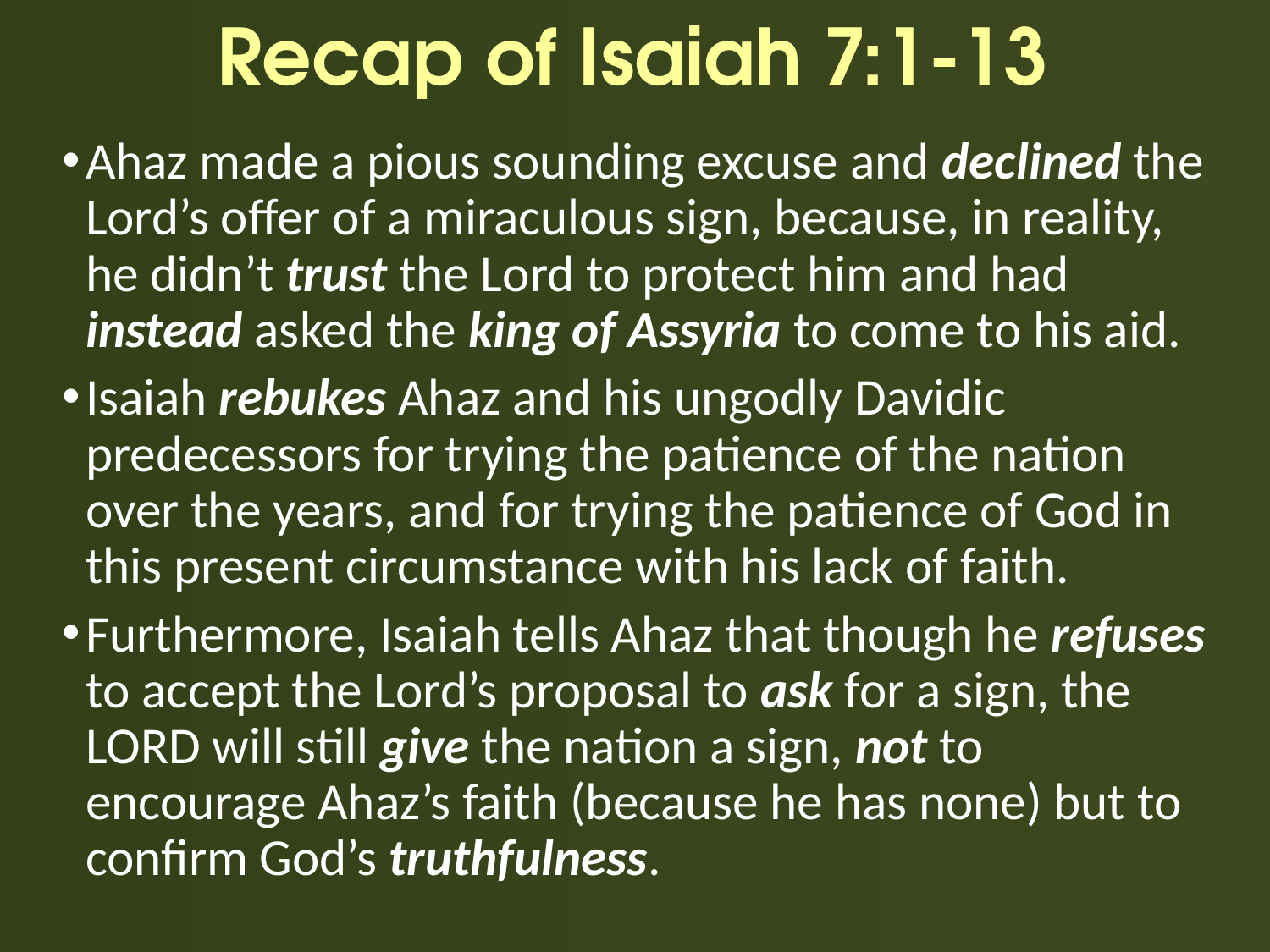

# Recap of Isaiah 7:1-13
Ahaz made a pious sounding excuse and declined the Lord’s offer of a miraculous sign, because, in reality, he didn’t trust the Lord to protect him and had instead asked the king of Assyria to come to his aid.
Isaiah rebukes Ahaz and his ungodly Davidic predecessors for trying the patience of the nation over the years, and for trying the patience of God in this present circumstance with his lack of faith.
Furthermore, Isaiah tells Ahaz that though he refuses to accept the Lord’s proposal to ask for a sign, the LORD will still give the nation a sign, not to encourage Ahaz’s faith (because he has none) but to confirm God’s truthfulness.